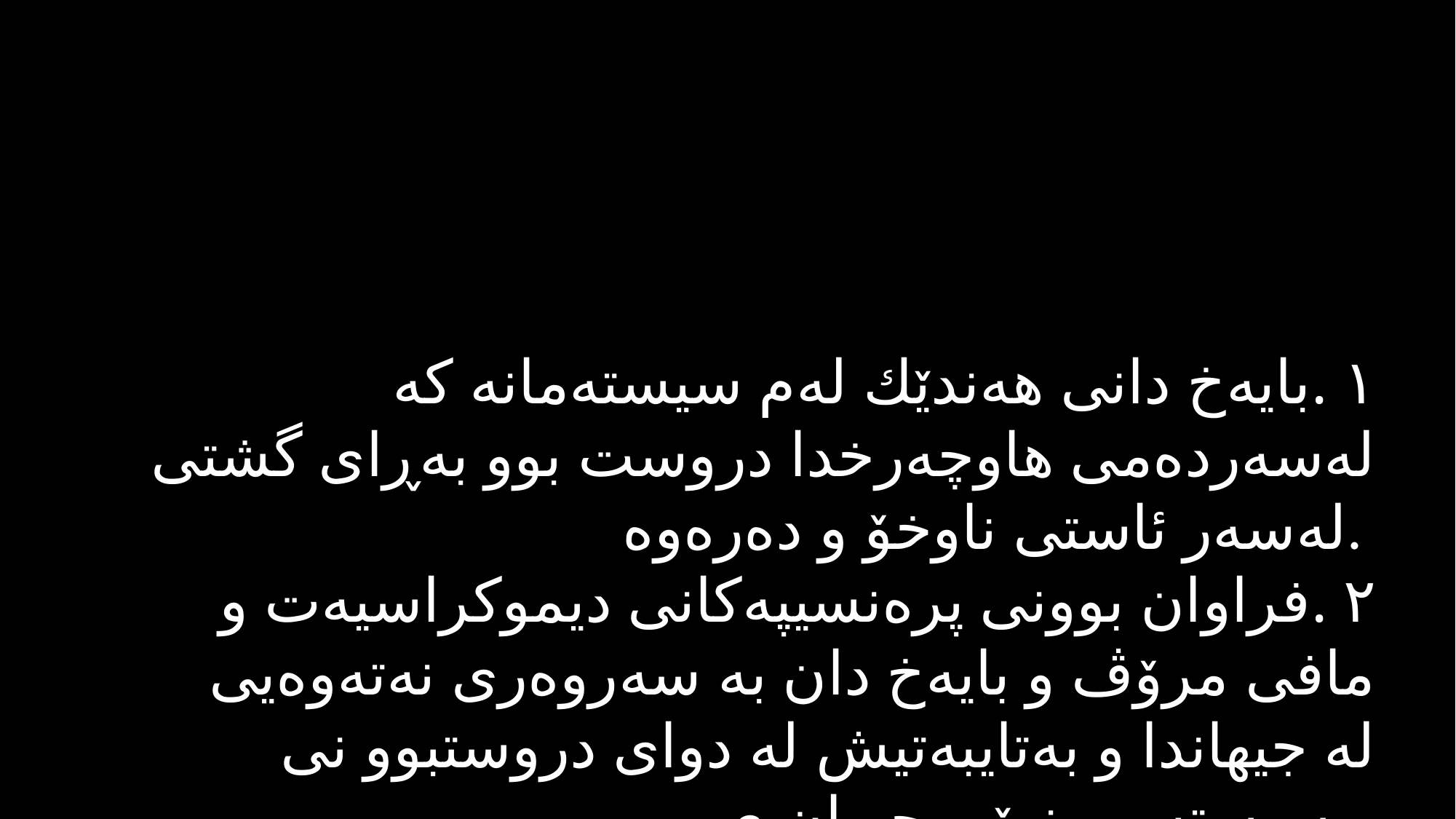

١ .بایەخ دانی هەندێك لەم سیستەمانە كە لەسەردەمی هاوچەرخدا دروست بوو بەڕای گشتی لەسەر ئاستی ناوخۆ و دەرەوە.
٢ .فراوان بوونی پرەنسیپەكانی دیموكراسیەت و مافی مرۆڤ و بایەخ دان بە سەروەری نەتەوەیی لە جیهاندا و بەتایبەتیش لە دوای دروستبوو نی سیستەمی نوێی جیهان ی .